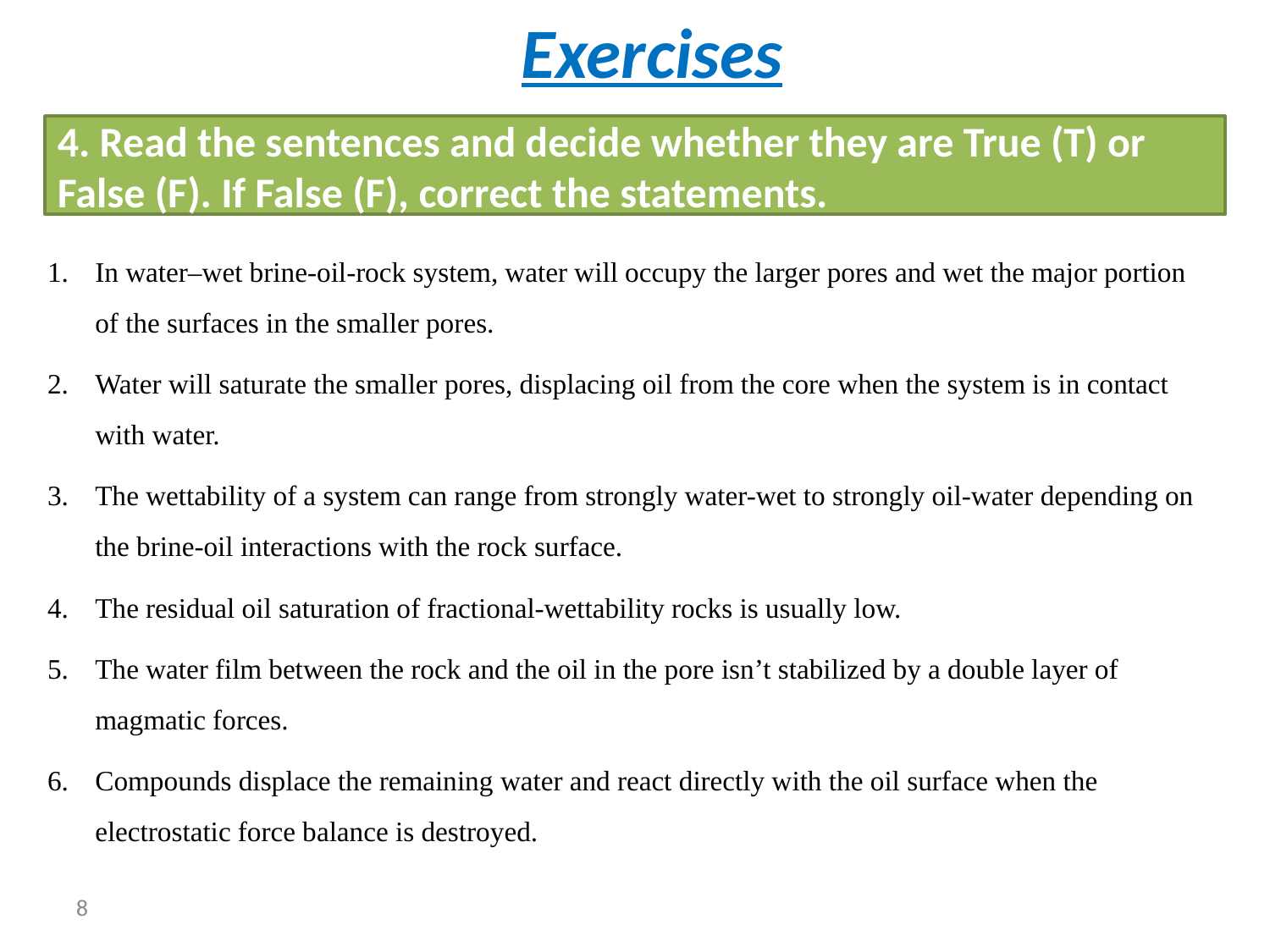

Exercises
4. Read the sentences and decide whether they are True (T) or False (F). If False (F), correct the statements.
In water–wet brine-oil-rock system, water will occupy the larger pores and wet the major portion of the surfaces in the smaller pores.
Water will saturate the smaller pores, displacing oil from the core when the system is in contact with water.
The wettability of a system can range from strongly water-wet to strongly oil-water depending on the brine-oil interactions with the rock surface.
The residual oil saturation of fractional-wettability rocks is usually low.
The water film between the rock and the oil in the pore isn’t stabilized by a double layer of magmatic forces.
Compounds displace the remaining water and react directly with the oil surface when the electrostatic force balance is destroyed.
8